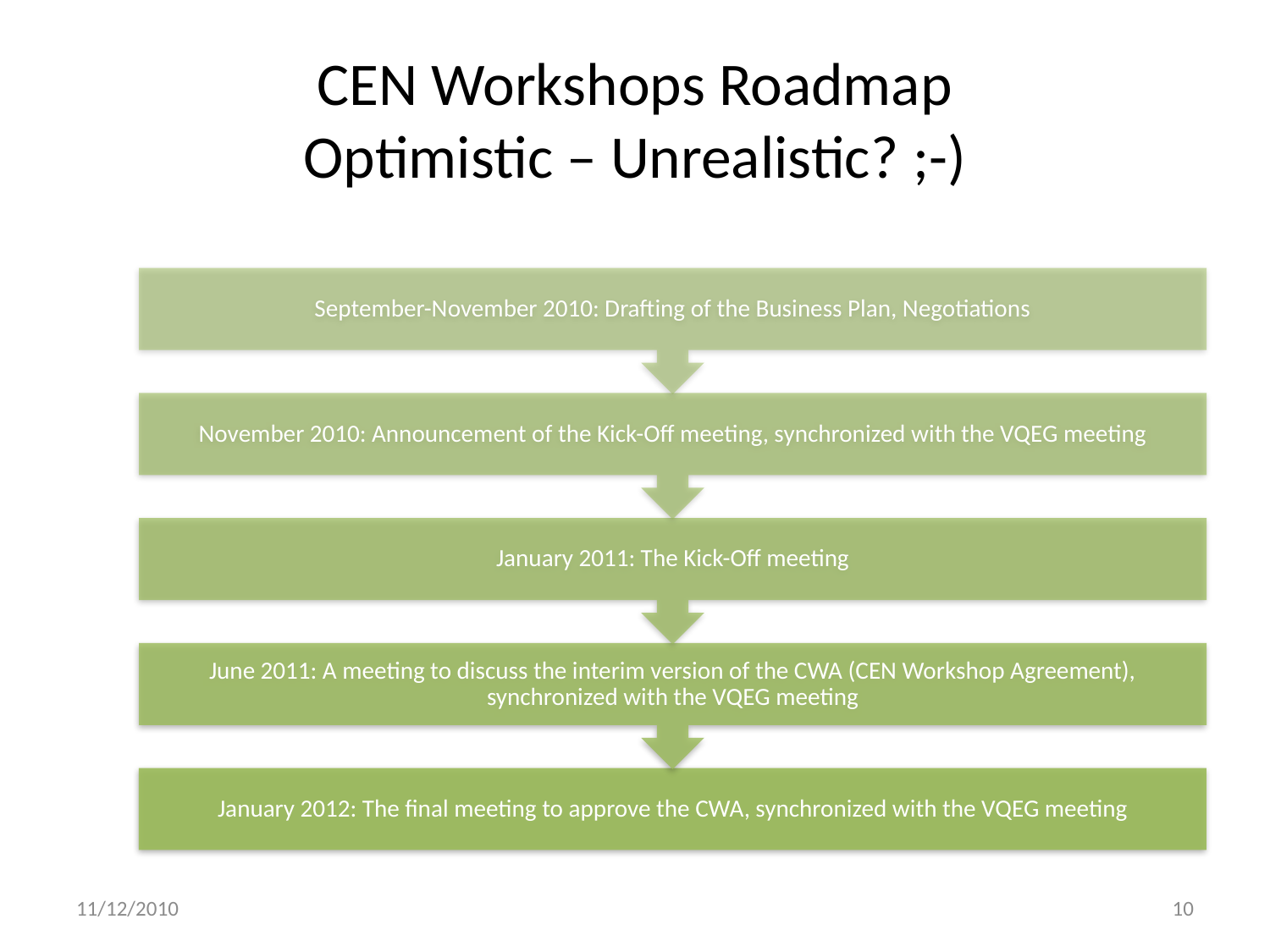

# CEN Workshops Roadmap Optimistic – Unrealistic? ;-)
January 2012: The final meeting to approve the CWA, synchronized with the VQEG meeting
June 2011: A meeting to discuss the interim version of the CWA (CEN Workshop Agreement), synchronized with the VQEG meeting
January 2011: The Kick-Off meeting
November 2010: Announcement of the Kick-Off meeting, synchronized with the VQEG meeting
September-November 2010: Drafting of the Business Plan, Negotiations
11/12/2010
10